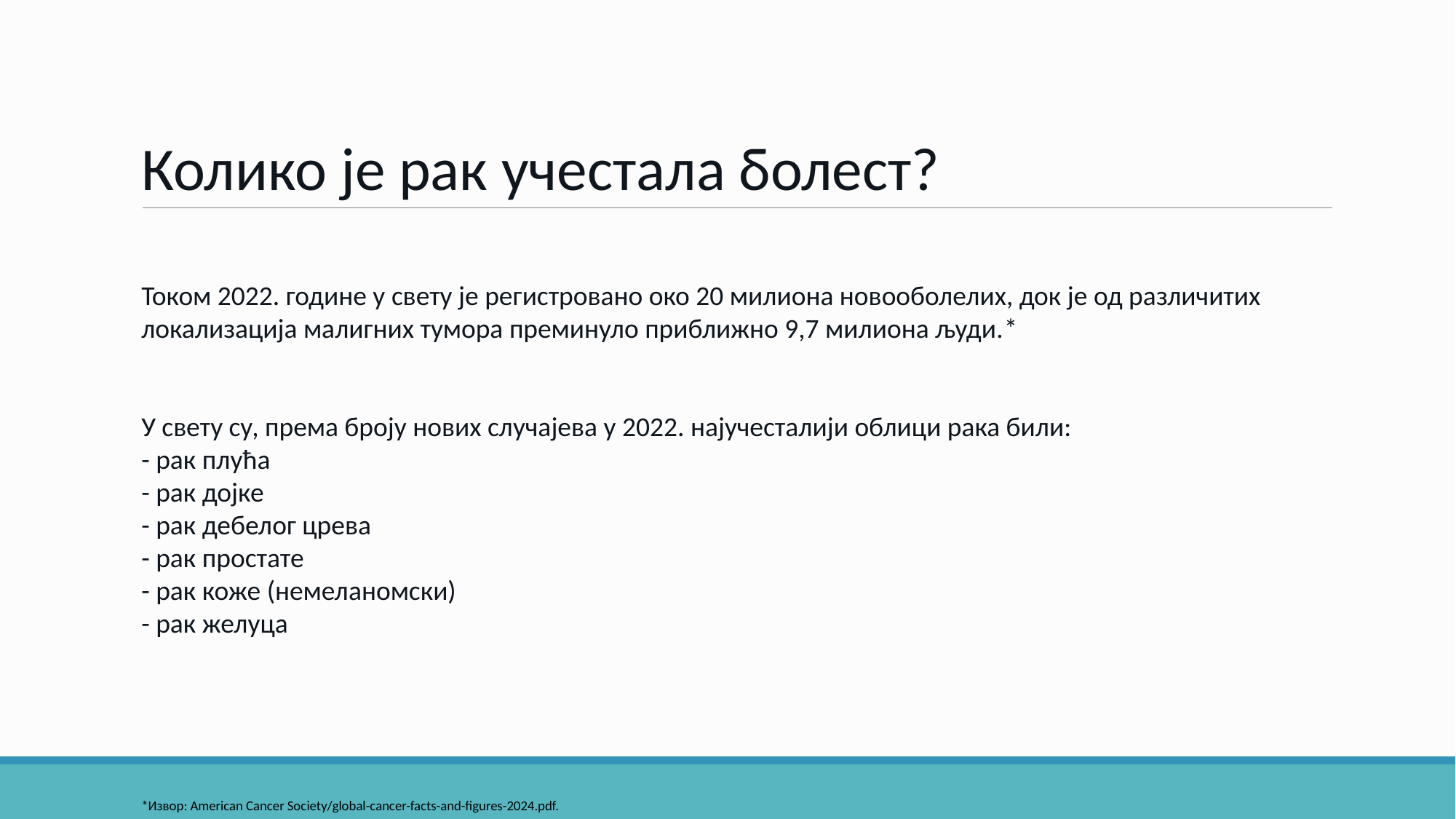

Колико је рак учестала болест?
Током 2022. године у свету је регистровано око 20 милиона новооболелих, док је од различитих локализација малигних тумора преминуло приближно 9,7 милиона људи.*

У свету су, према броју нових случајева у 2022. најучесталији облици рака били:
- рак плућа
- рак дојке
- рак дебелог црева
- рак простате
- рак коже (немеланомски)
- рак желуца

*Извор: American Cancer Society/global-cancer-facts-and-figures-2024.pdf.